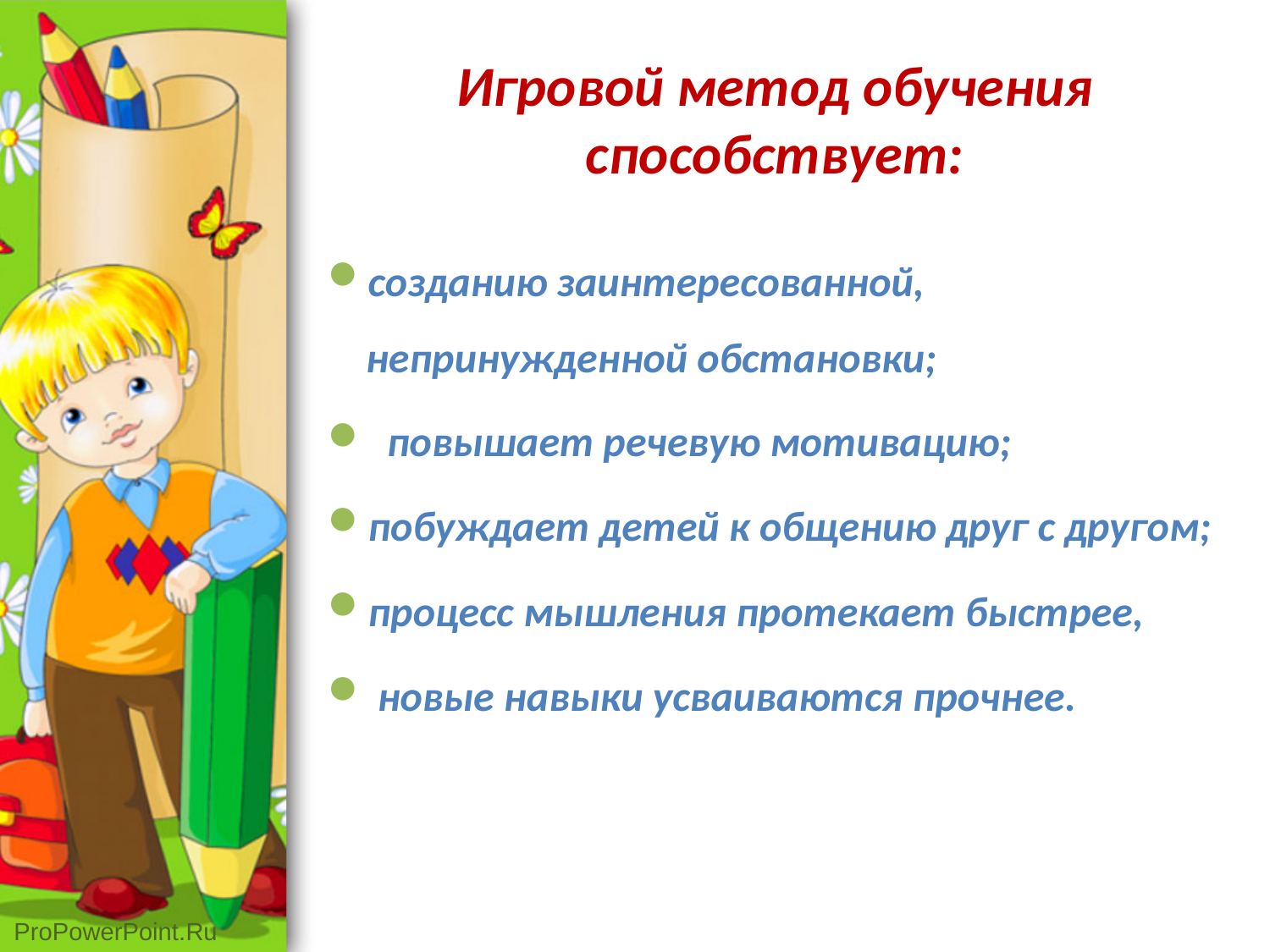

# Игровой метод обучения способствует:
созданию заинтересованной, непринужденной обстановки;
  повышает речевую мотивацию;
побуждает детей к общению друг с другом;
процесс мышления протекает быстрее,
 новые навыки усваиваются прочнее.